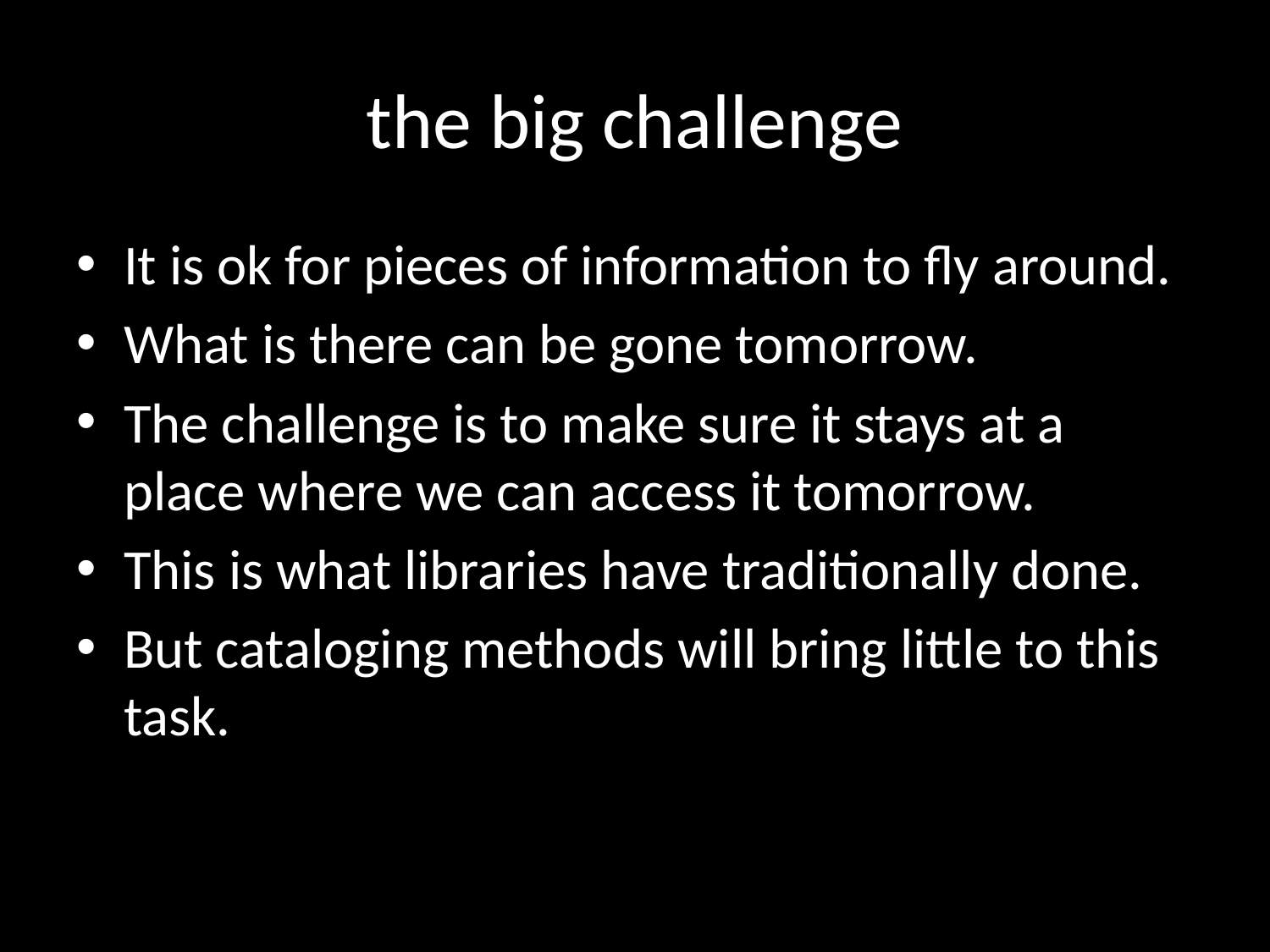

# the big challenge
It is ok for pieces of information to fly around.
What is there can be gone tomorrow.
The challenge is to make sure it stays at a place where we can access it tomorrow.
This is what libraries have traditionally done.
But cataloging methods will bring little to this task.